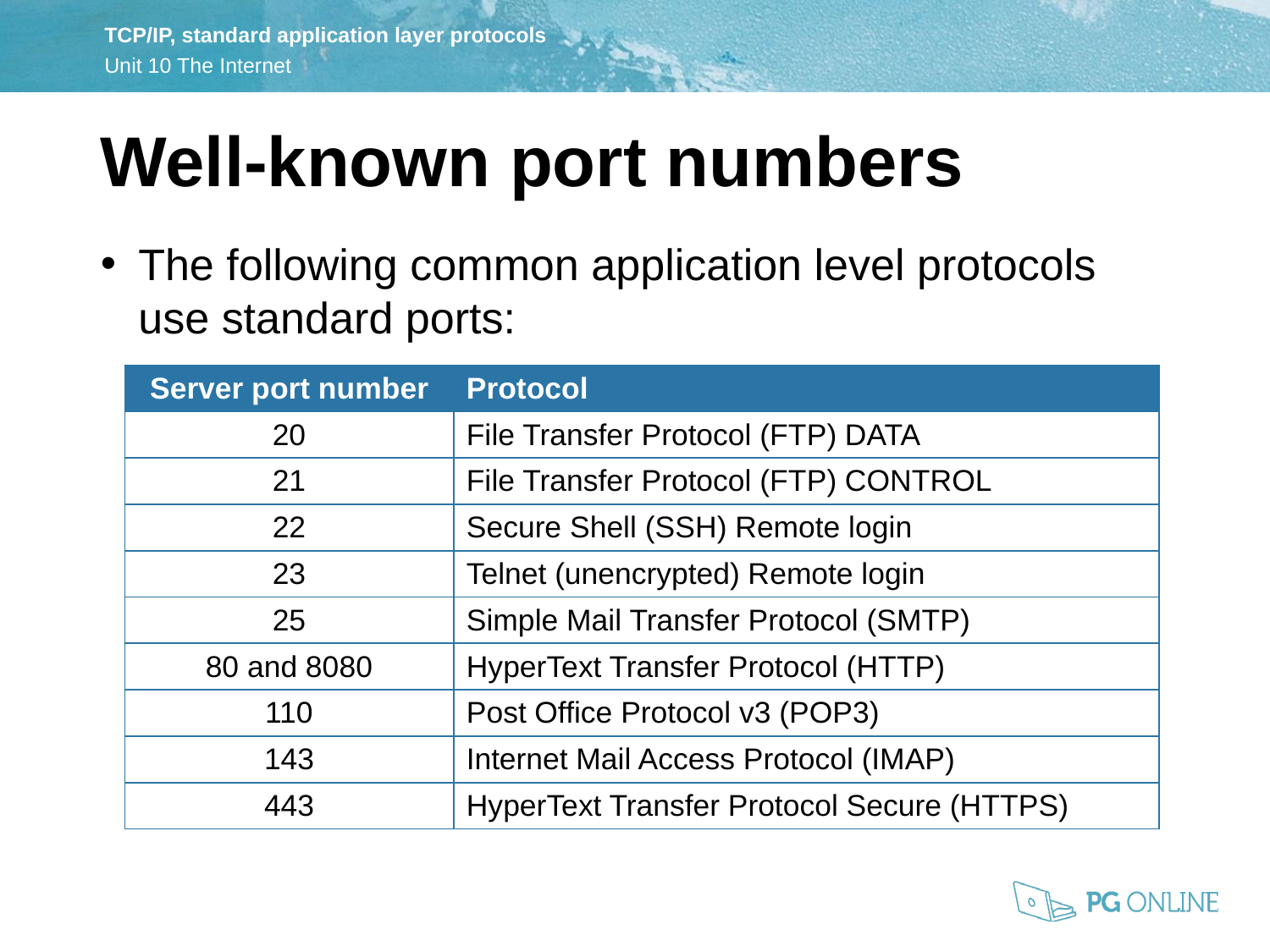

Well-known port numbers
The following common application level protocols use standard ports:
| Server port number | Protocol |
| --- | --- |
| 20 | File Transfer Protocol (FTP) DATA |
| 21 | File Transfer Protocol (FTP) CONTROL |
| 22 | Secure Shell (SSH) Remote login |
| 23 | Telnet (unencrypted) Remote login |
| 25 | Simple Mail Transfer Protocol (SMTP) |
| 80 and 8080 | HyperText Transfer Protocol (HTTP) |
| 110 | Post Office Protocol v3 (POP3) |
| 143 | Internet Mail Access Protocol (IMAP) |
| 443 | HyperText Transfer Protocol Secure (HTTPS) |